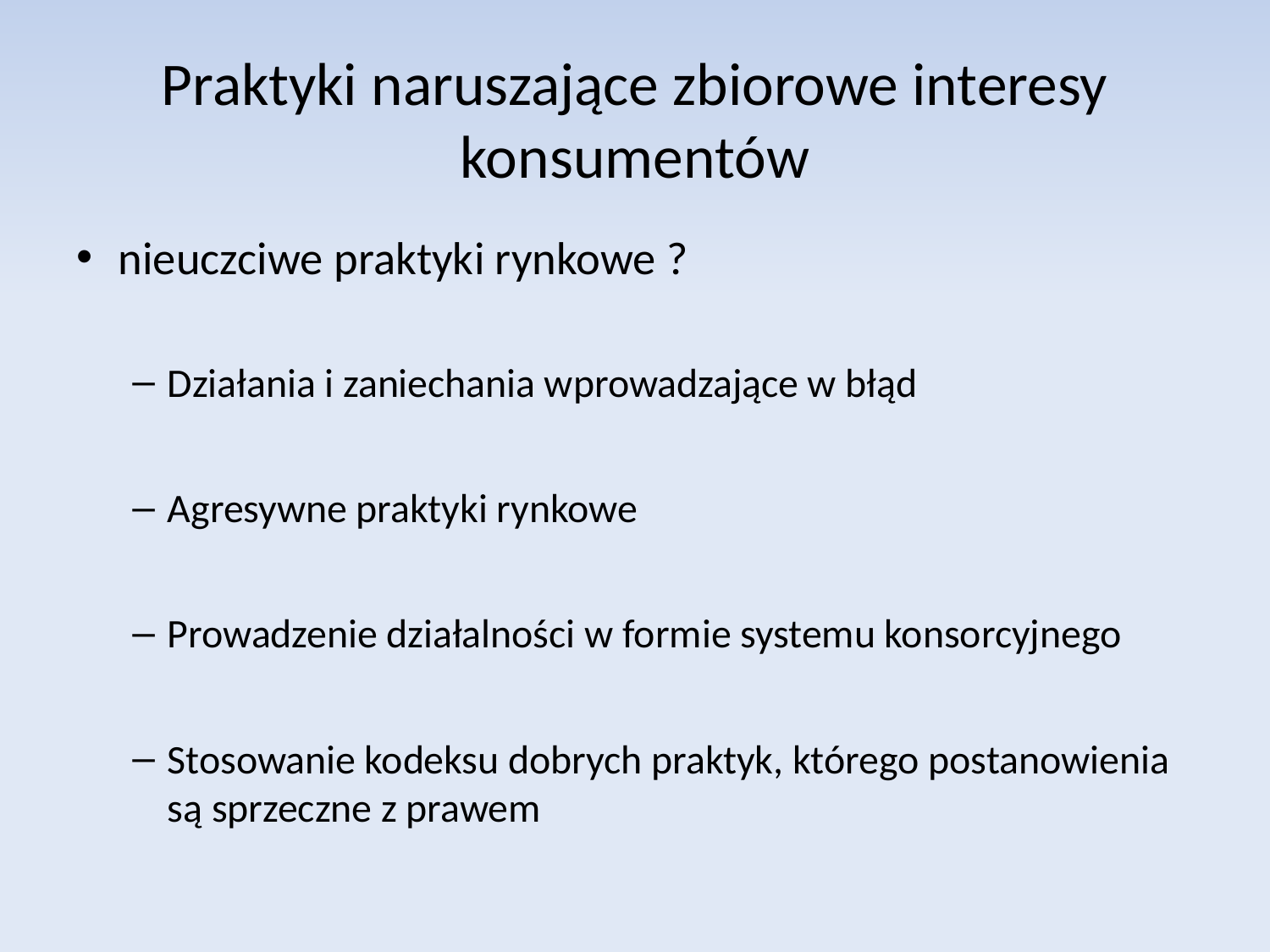

# Praktyki naruszające zbiorowe interesy konsumentów
nieuczciwe praktyki rynkowe ?

Działania i zaniechania wprowadzające w błąd

Agresywne praktyki rynkowe

Prowadzenie działalności w formie systemu konsorcyjnego

Stosowanie kodeksu dobrych praktyk, którego postanowienia są sprzeczne z prawem